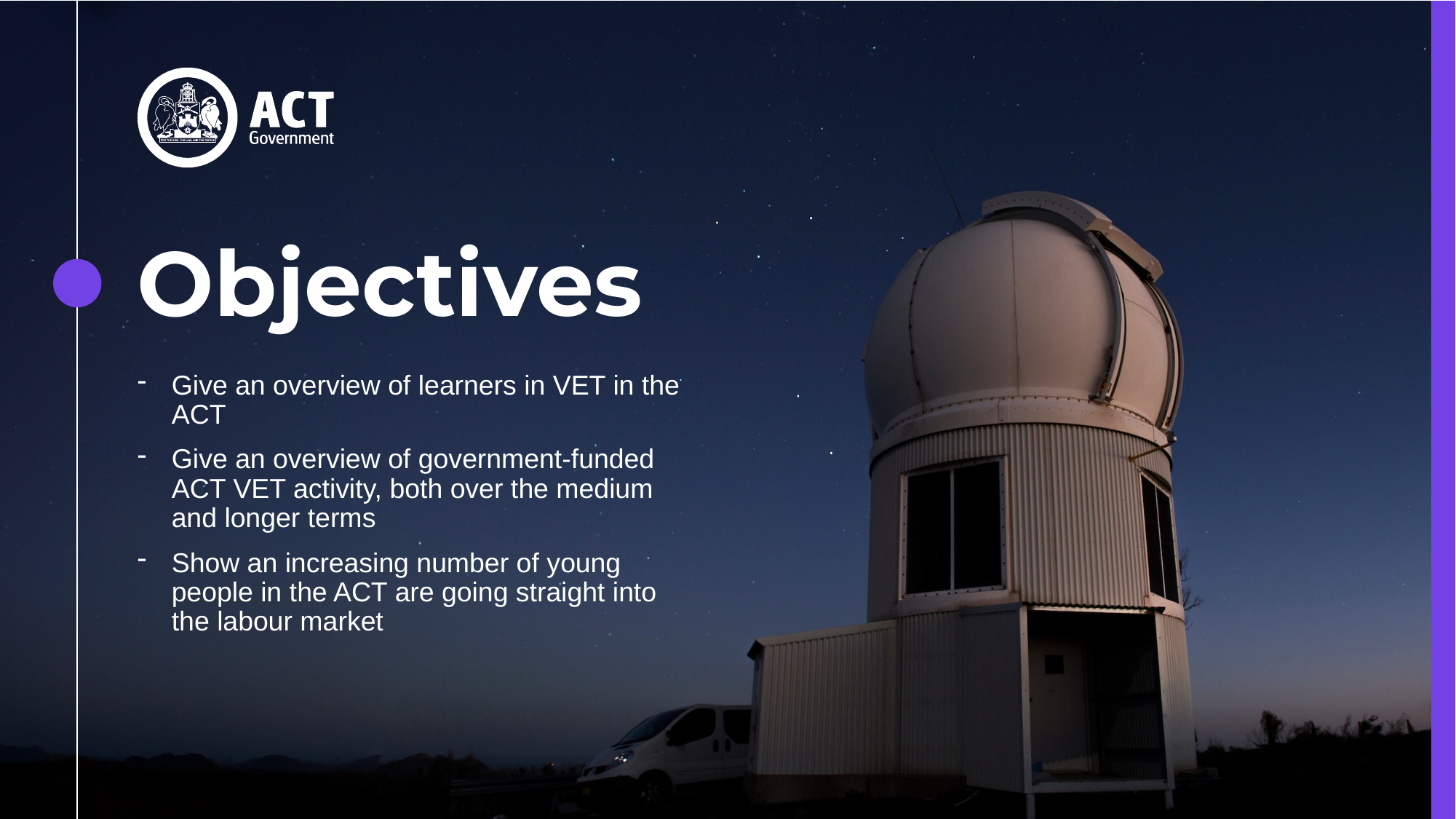

# Objectives
Give an overview of learners in VET in the ACT
Give an overview of government-funded ACT VET activity, both over the medium and longer terms
Show an increasing number of young people in the ACT are going straight into the labour market